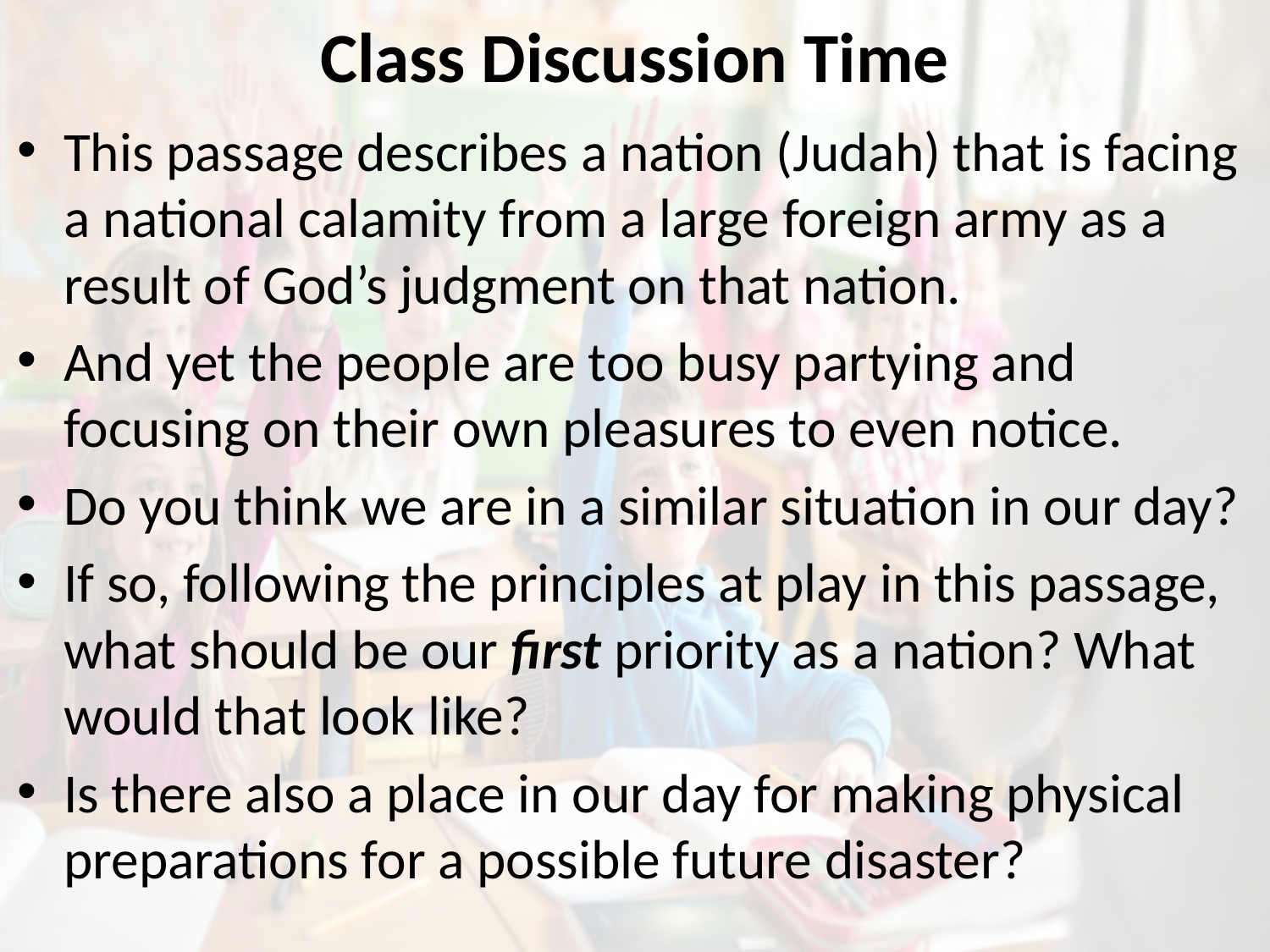

# Class Discussion Time
This passage describes a nation (Judah) that is facing a national calamity from a large foreign army as a result of God’s judgment on that nation.
And yet the people are too busy partying and focusing on their own pleasures to even notice.
Do you think we are in a similar situation in our day?
If so, following the principles at play in this passage, what should be our first priority as a nation? What would that look like?
Is there also a place in our day for making physical preparations for a possible future disaster?